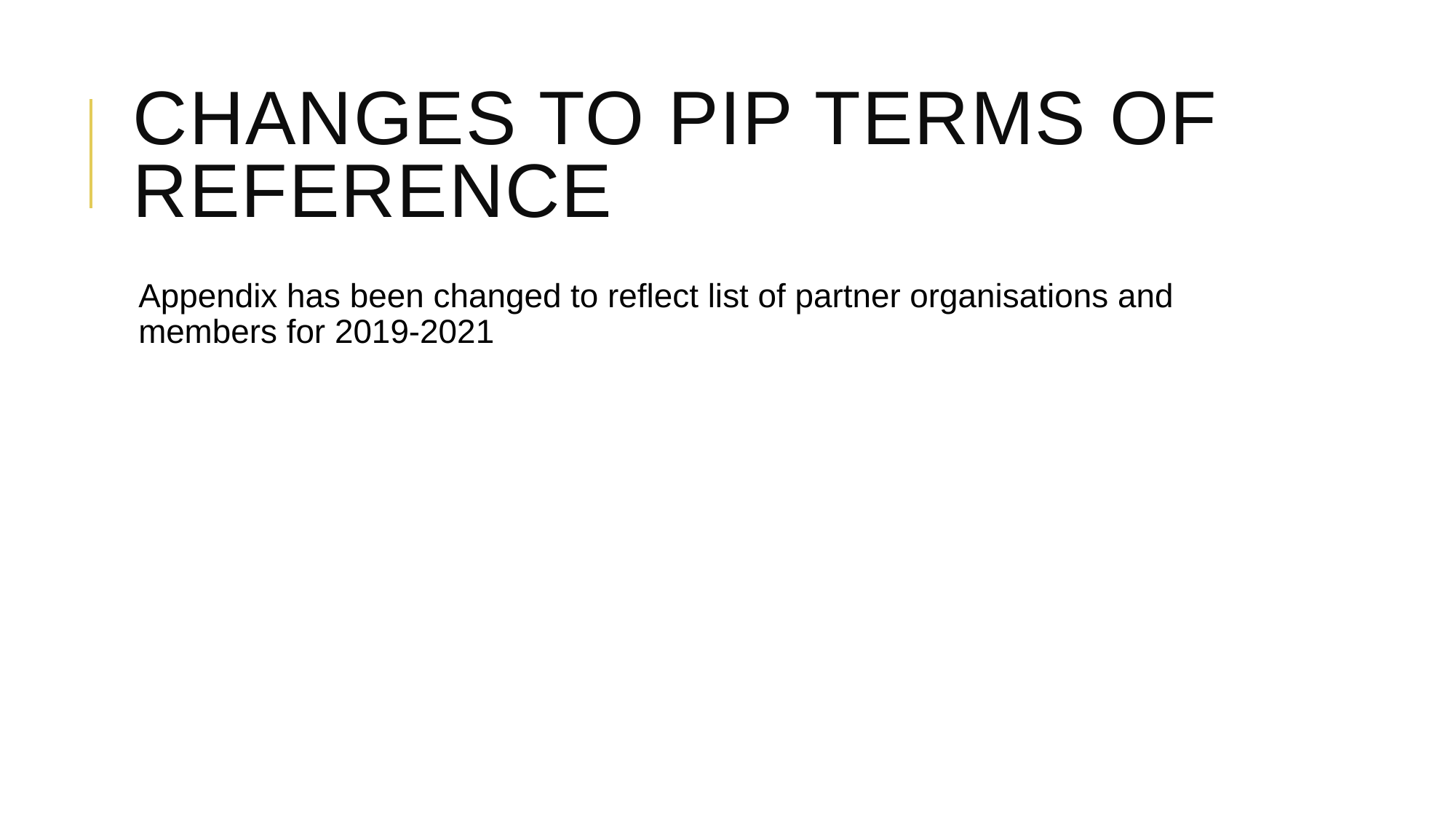

# Changes to PIP Terms of reference
Appendix has been changed to reflect list of partner organisations and members for 2019-2021